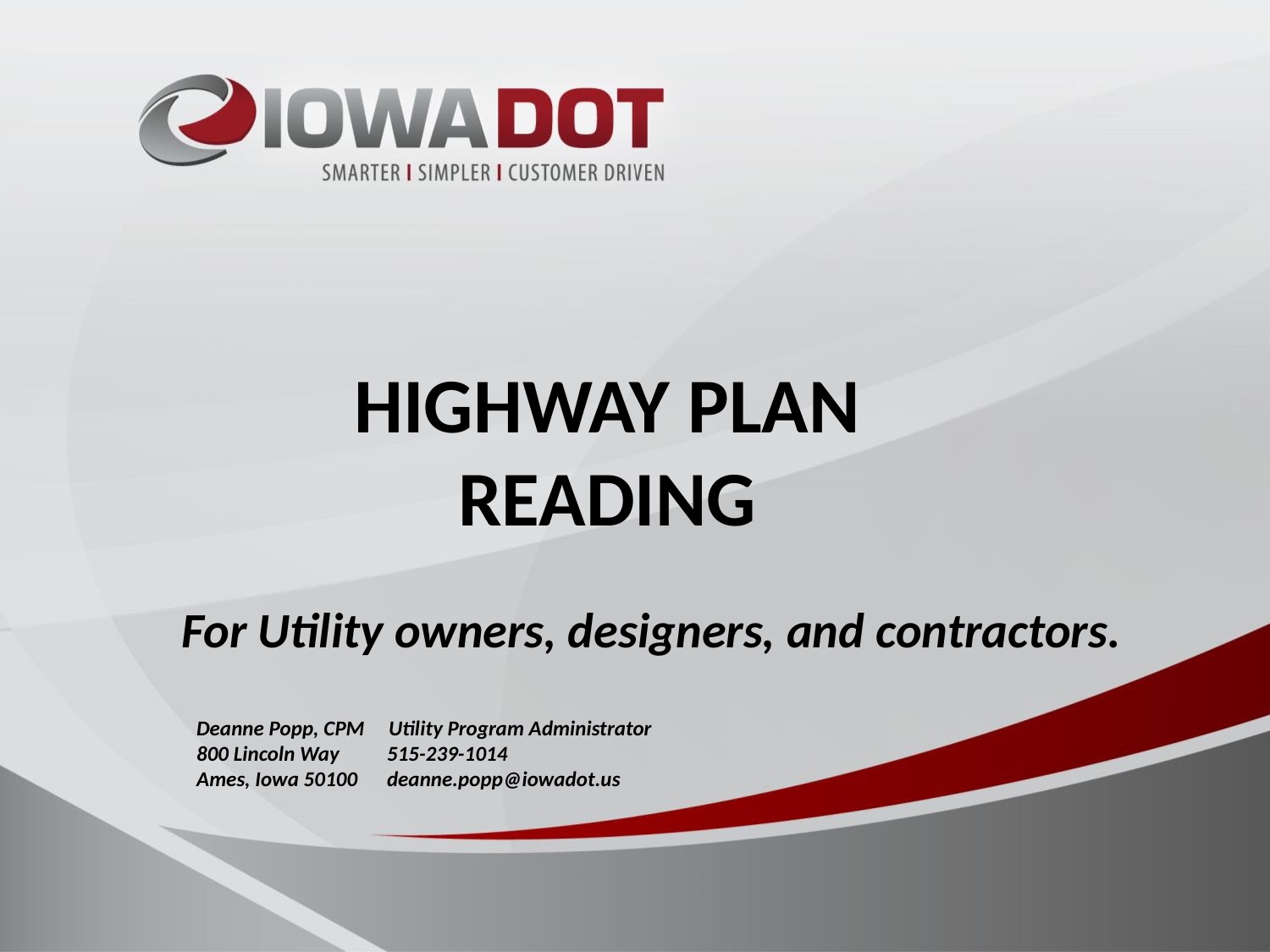

HIGHWAY PLAN READING
For Utility owners, designers, and contractors.
Deanne Popp, CPM     Utility Program Administrator
800 Lincoln Way	515-239-1014
Ames, Iowa 50100	deanne.popp@iowadot.us